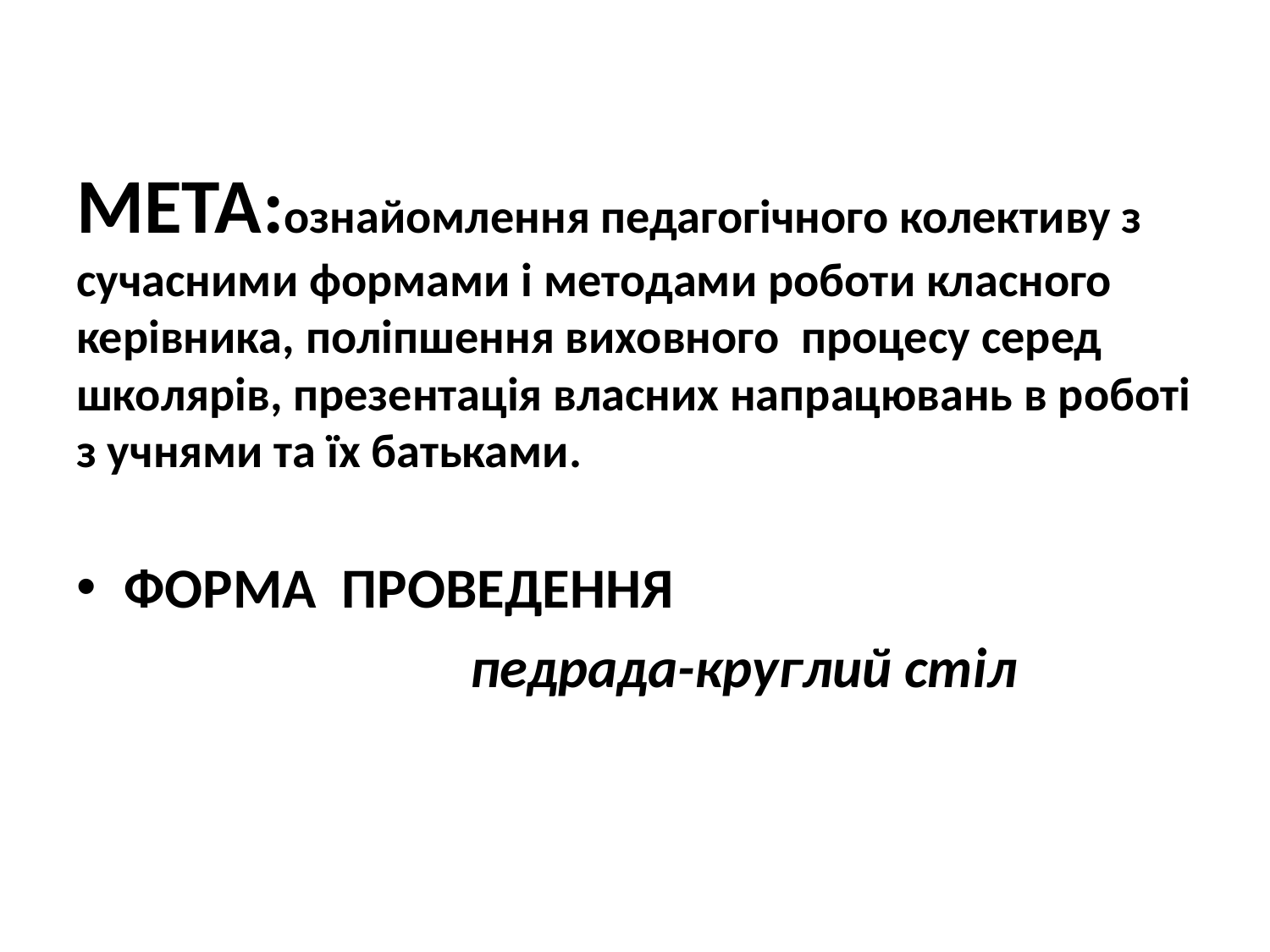

# МЕТА:ознайомлення педагогічного колективу з сучасними формами і методами роботи класного керівника, поліпшення виховного  процесу серед  школярів, презентація власних напрацювань в роботі з учнями та їх батьками.
ФОРМА  ПРОВЕДЕННЯ
                               педрада-круглий стіл